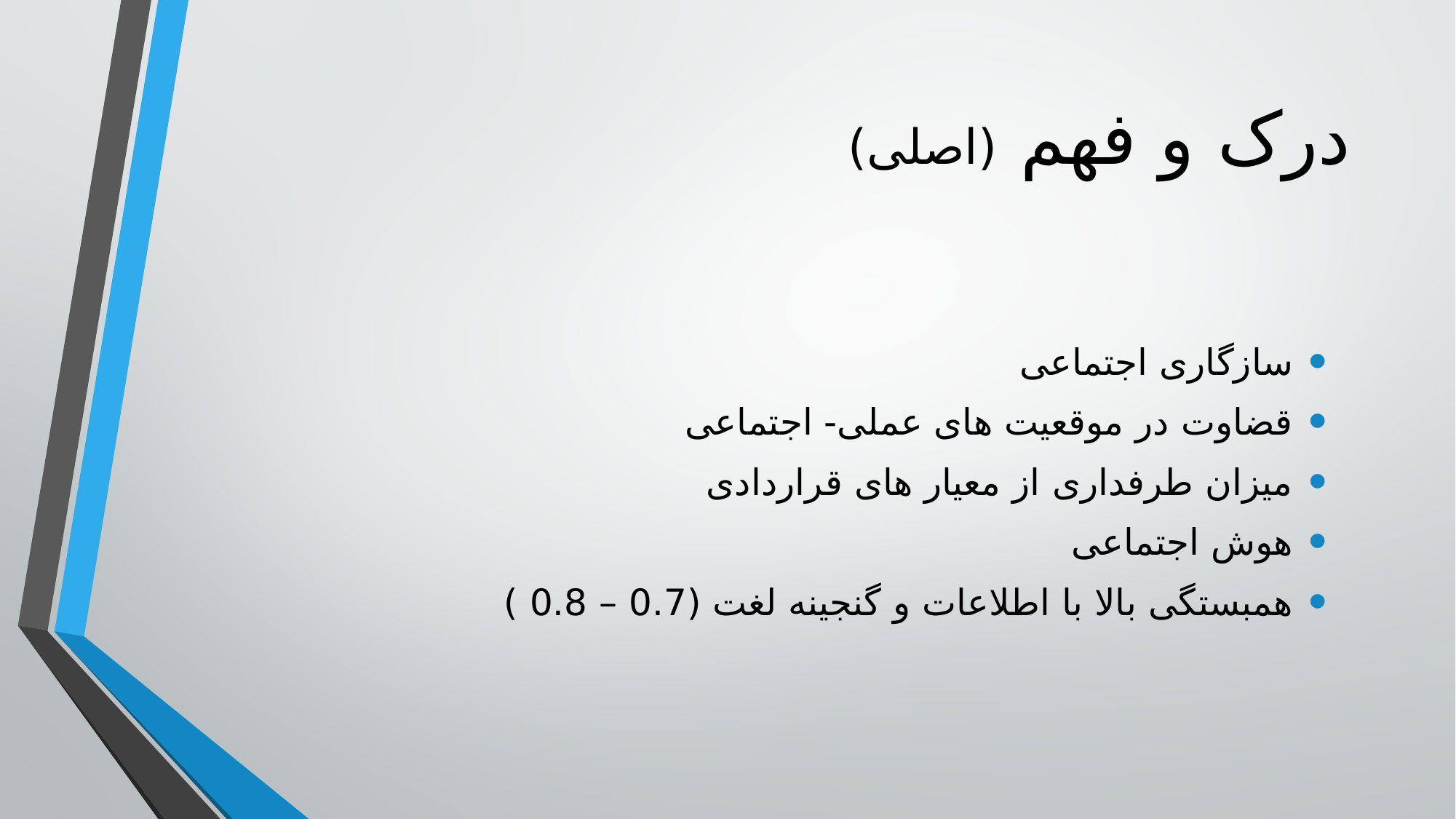

# درک و فهم (اصلی)
سازگاری اجتماعی
قضاوت در موقعیت های عملی- اجتماعی
میزان طرفداری از معیار های قراردادی
هوش اجتماعی
همبستگی بالا با اطلاعات و گنجینه لغت (0.7 – 0.8 )